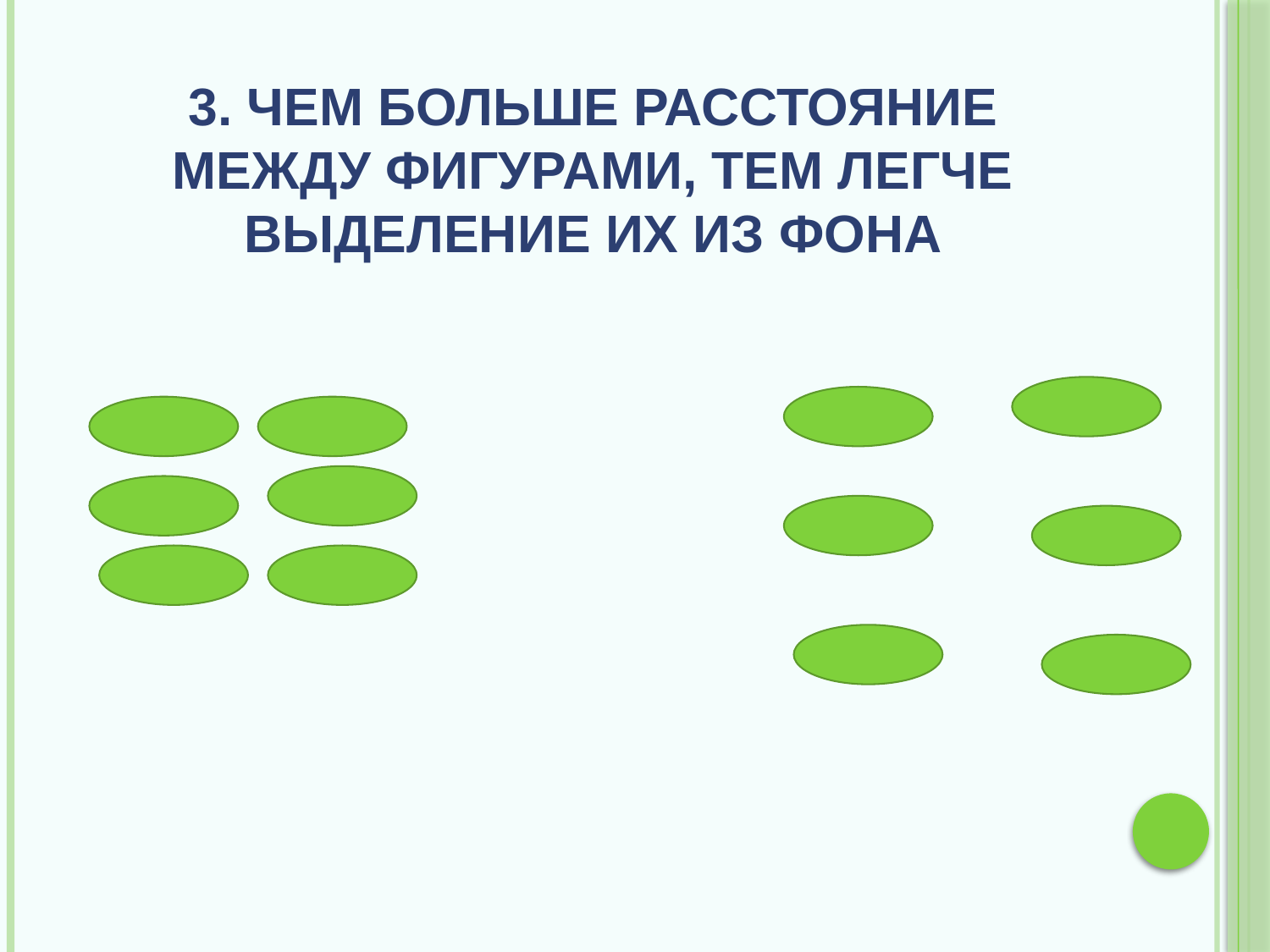

# 3. Чем больше расстояние между фигурами, тем легче выделение их из фона